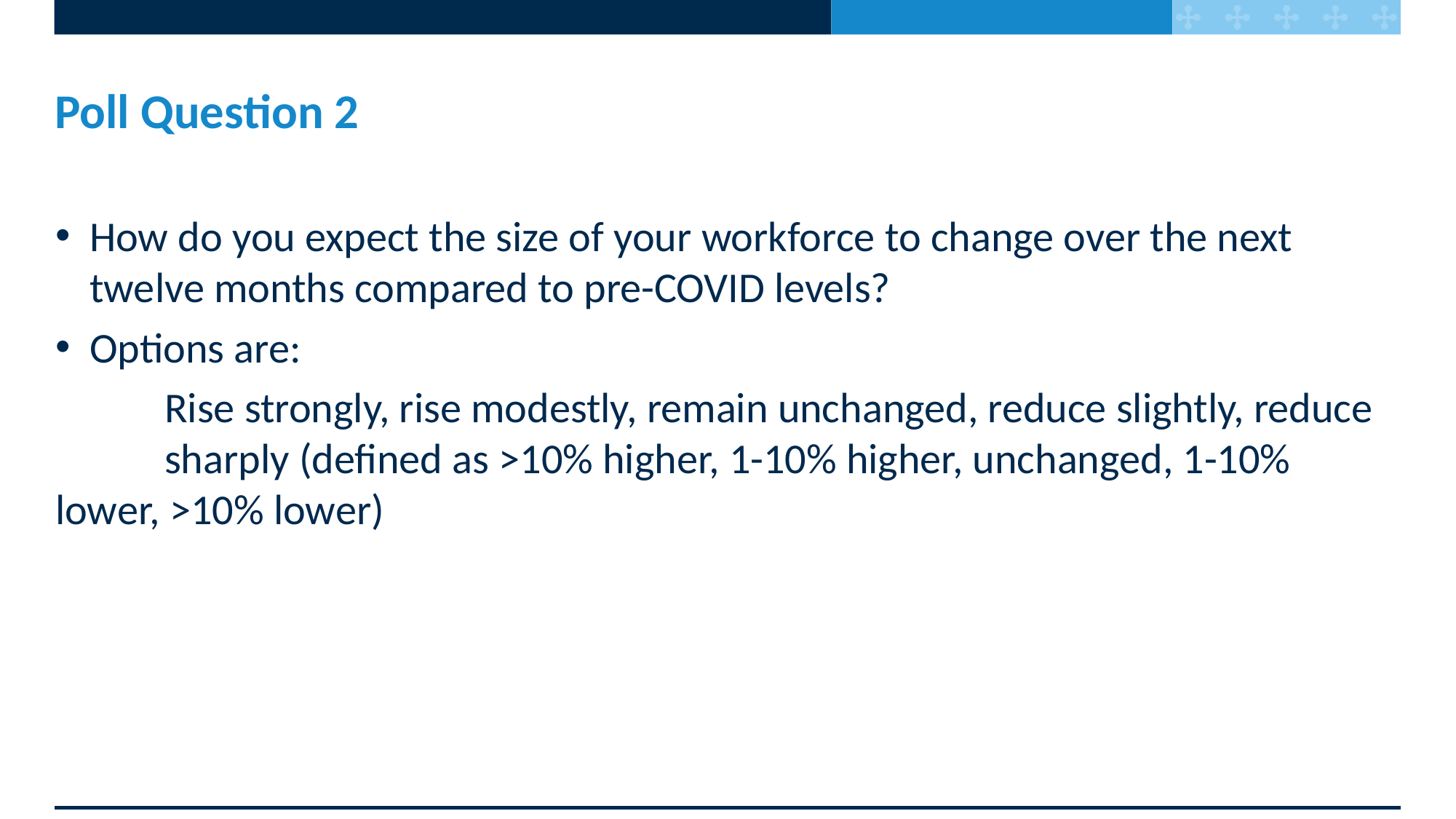

# Poll Question 2
How do you expect the size of your workforce to change over the next twelve months compared to pre-COVID levels?
Options are:
	Rise strongly, rise modestly, remain unchanged, reduce slightly, reduce 	sharply (defined as >10% higher, 1-10% higher, unchanged, 1-10% 	lower, >10% lower)